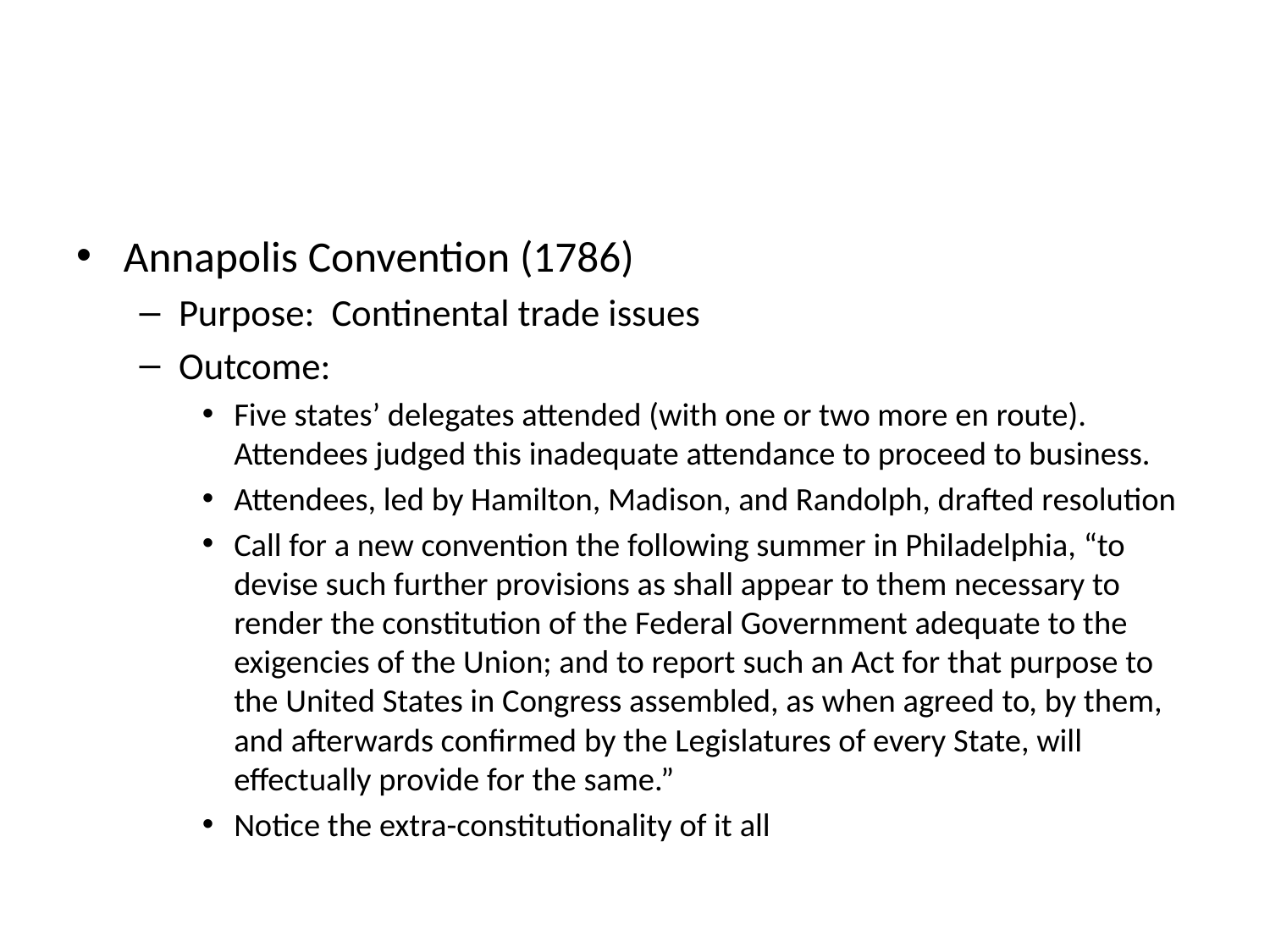

#
Annapolis Convention (1786)
Purpose:  Continental trade issues
Outcome:
Five states’ delegates attended (with one or two more en route).  Attendees judged this inadequate attendance to proceed to business.
Attendees, led by Hamilton, Madison, and Randolph, drafted resolution
Call for a new convention the following summer in Philadelphia, “to devise such further provisions as shall appear to them necessary to render the constitution of the Federal Government adequate to the exigencies of the Union; and to report such an Act for that purpose to the United States in Congress assembled, as when agreed to, by them, and afterwards confirmed by the Legislatures of every State, will effectually provide for the same.”
Notice the extra-constitutionality of it all